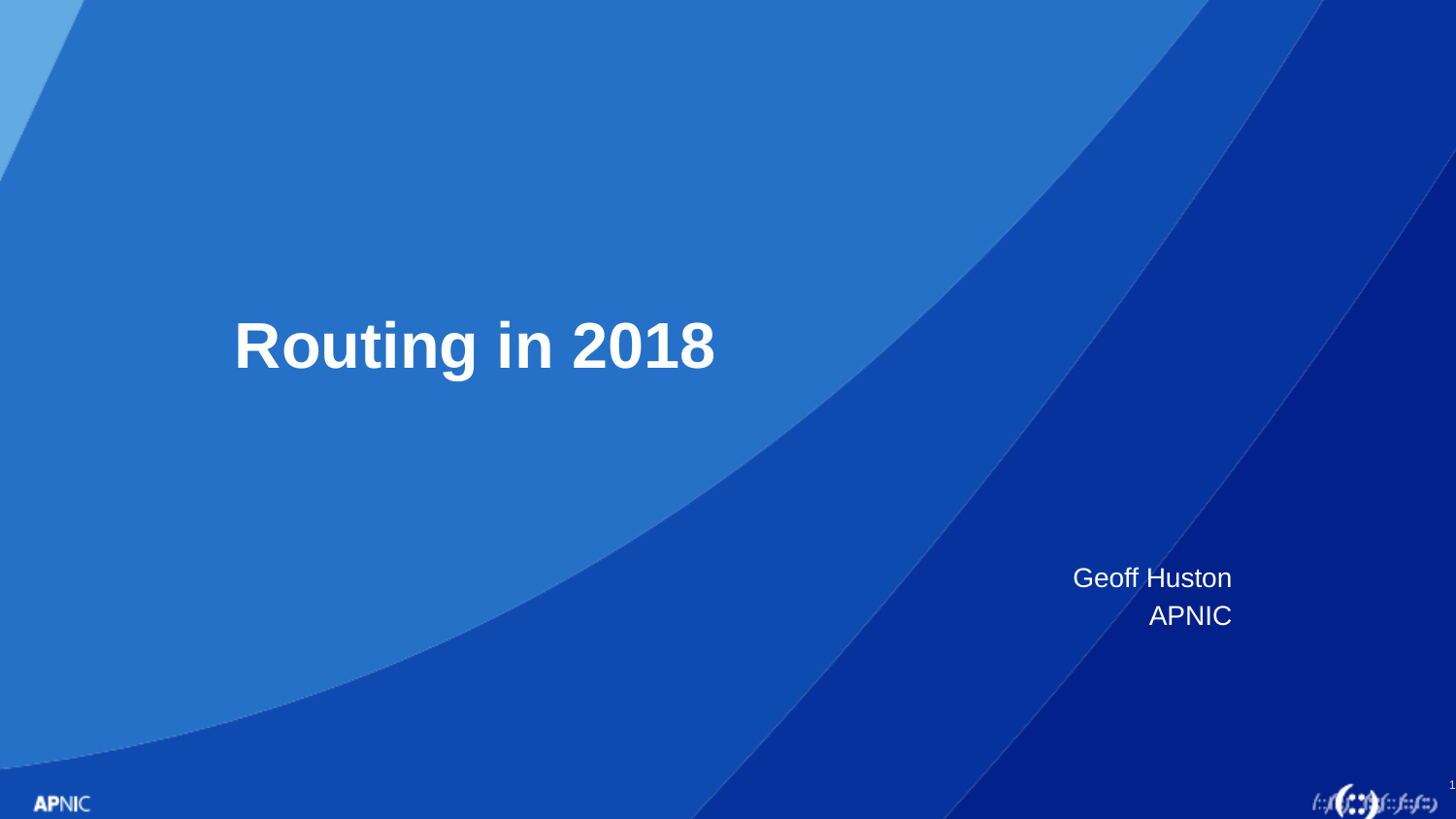

# Routing in 2018
Geoff Huston
APNIC